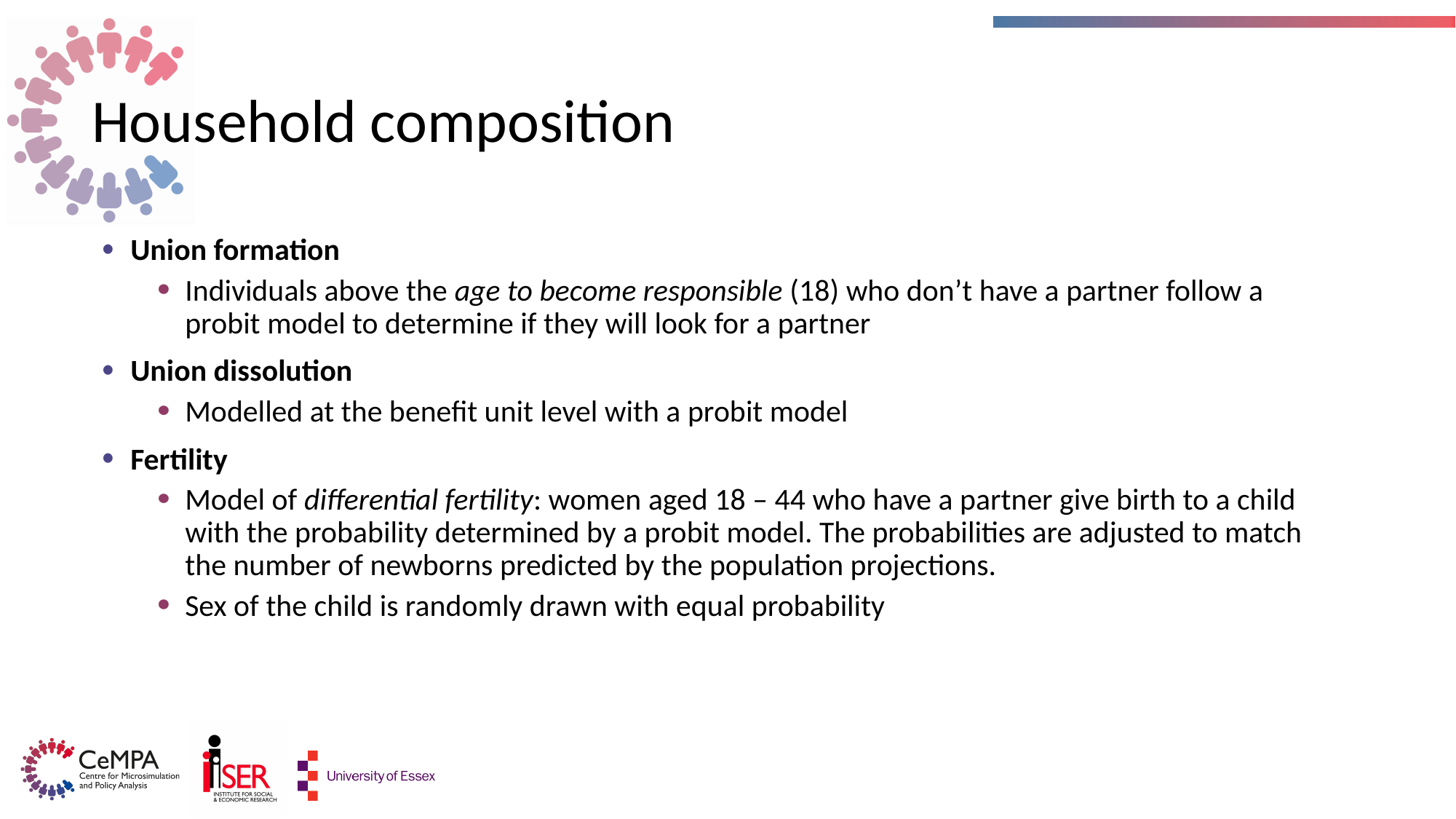

# Household composition
Union formation
Individuals above the age to become responsible (18) who don’t have a partner follow a probit model to determine if they will look for a partner
Union dissolution
Modelled at the benefit unit level with a probit model
Fertility
Model of differential fertility: women aged 18 – 44 who have a partner give birth to a child with the probability determined by a probit model. The probabilities are adjusted to match the number of newborns predicted by the population projections.
Sex of the child is randomly drawn with equal probability